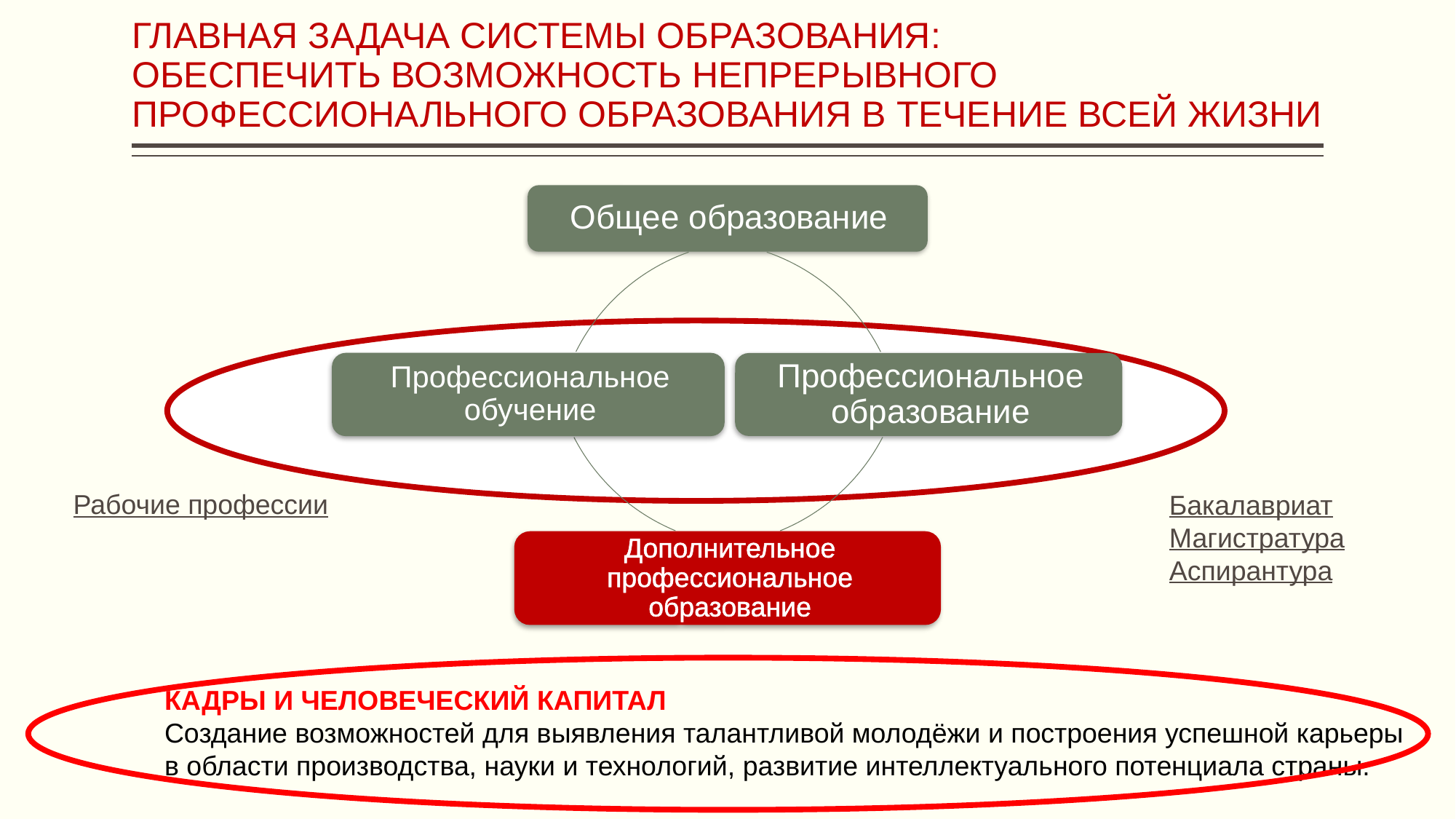

# ГЛАВНАЯ ЗАДАЧА СИСТЕМЫ ОБРАЗОВАНИЯ: ОБЕСПЕЧИТЬ ВОЗМОЖНОСТЬ НЕПРЕРЫВНОГО ПРОФЕССИОНАЛЬНОГО ОБРАЗОВАНИЯ В ТЕЧЕНИЕ ВСЕЙ ЖИЗНИ
Общее образование
Профессиональное образование
Дополнительное профессиональное образование
Профессиональное обучение

Рабочие профессии
Бакалавриат
Магистратура
Аспирантура

КАДРЫ И ЧЕЛОВЕЧЕСКИЙ КАПИТАЛ
Создание возможностей для выявления талантливой молодёжи и построения успешной карьеры в области производства, науки и технологий, развитие интеллектуального потенциала страны.